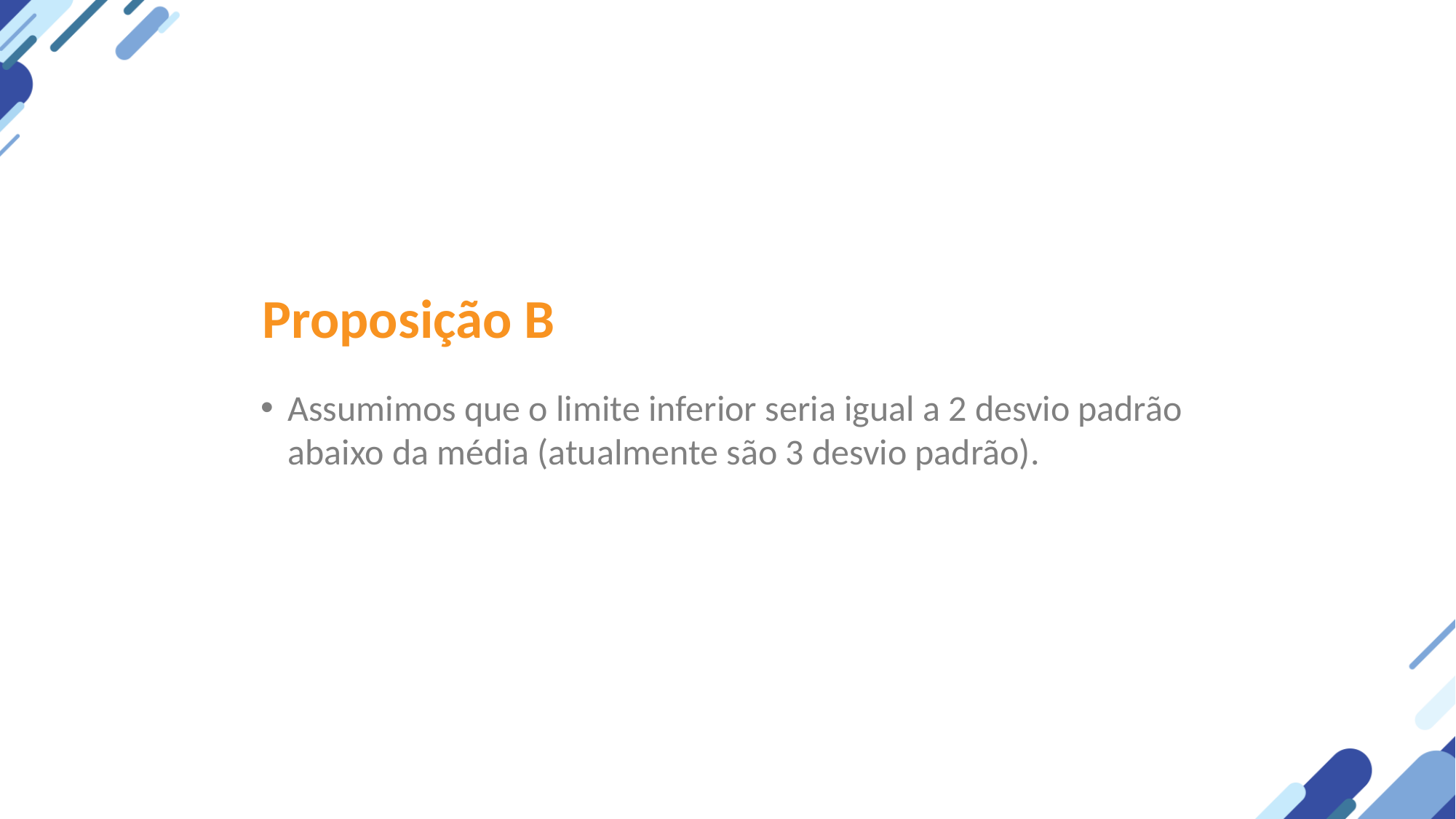

Proposição B
Assumimos que o limite inferior seria igual a 2 desvio padrão abaixo da média (atualmente são 3 desvio padrão).